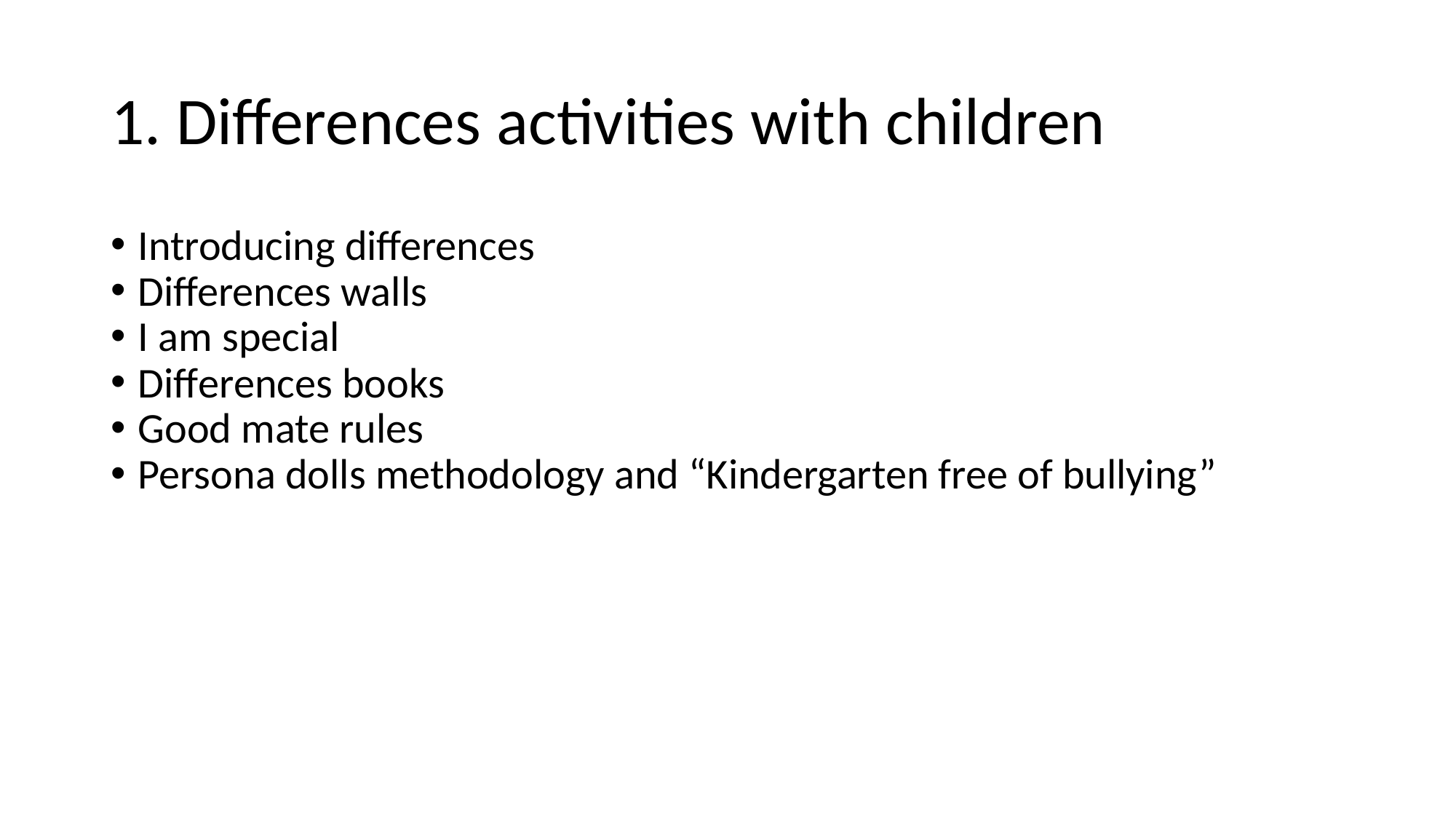

1. Differences activities with children
Introducing differences
Differences walls
I am special
Differences books
Good mate rules
Persona dolls methodology and “Kindergarten free of bullying”